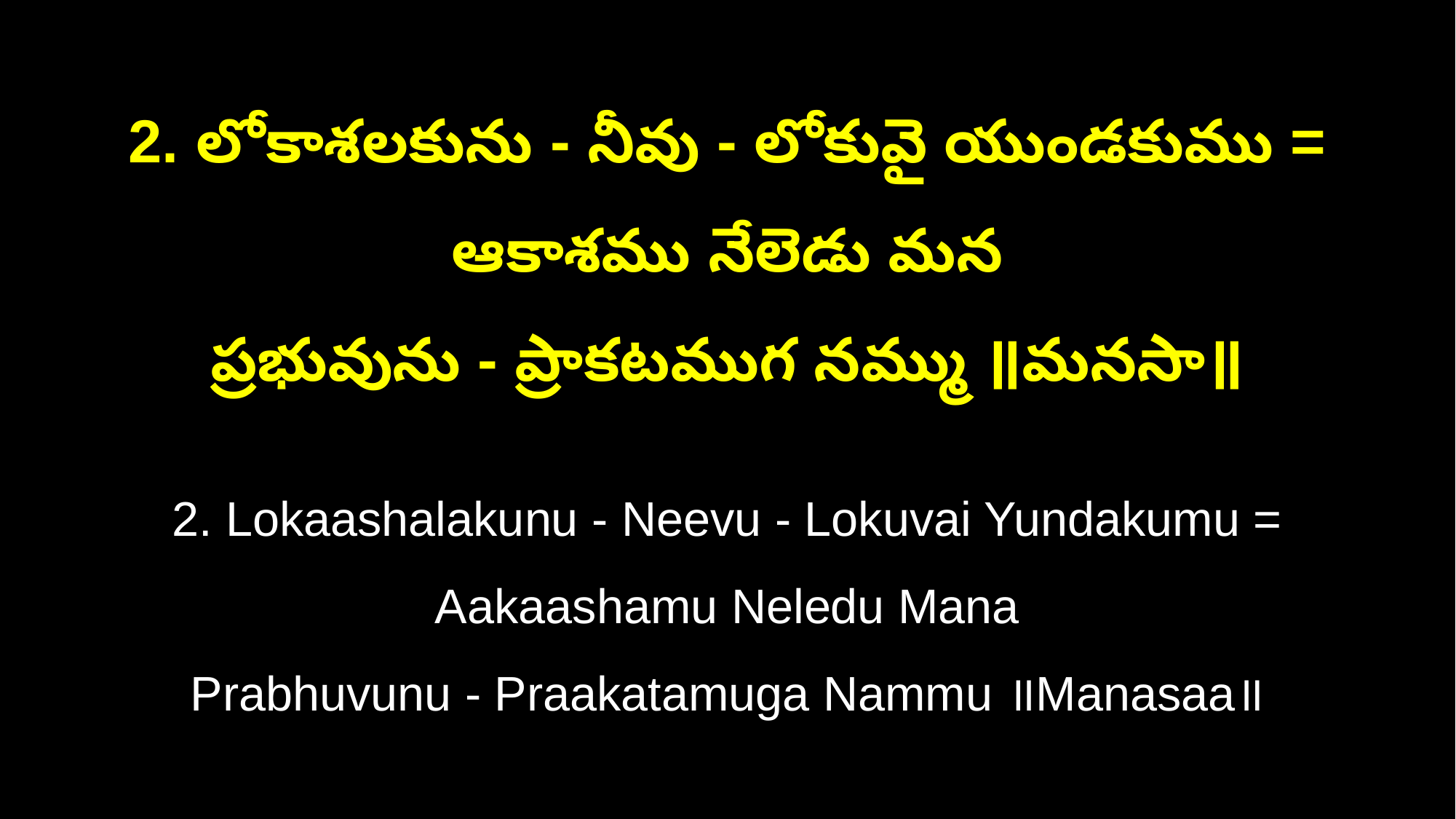

2. లోకాశలకును - నీవు - లోకువై యుండకుము = ఆకాశము నేలెడు మన
ప్రభువును - ప్రాకటముగ నమ్ము ॥మనసా॥
2. Lokaashalakunu - Neevu - Lokuvai Yundakumu = Aakaashamu Neledu Mana
Prabhuvunu - Praakatamuga Nammu ॥Manasaa॥